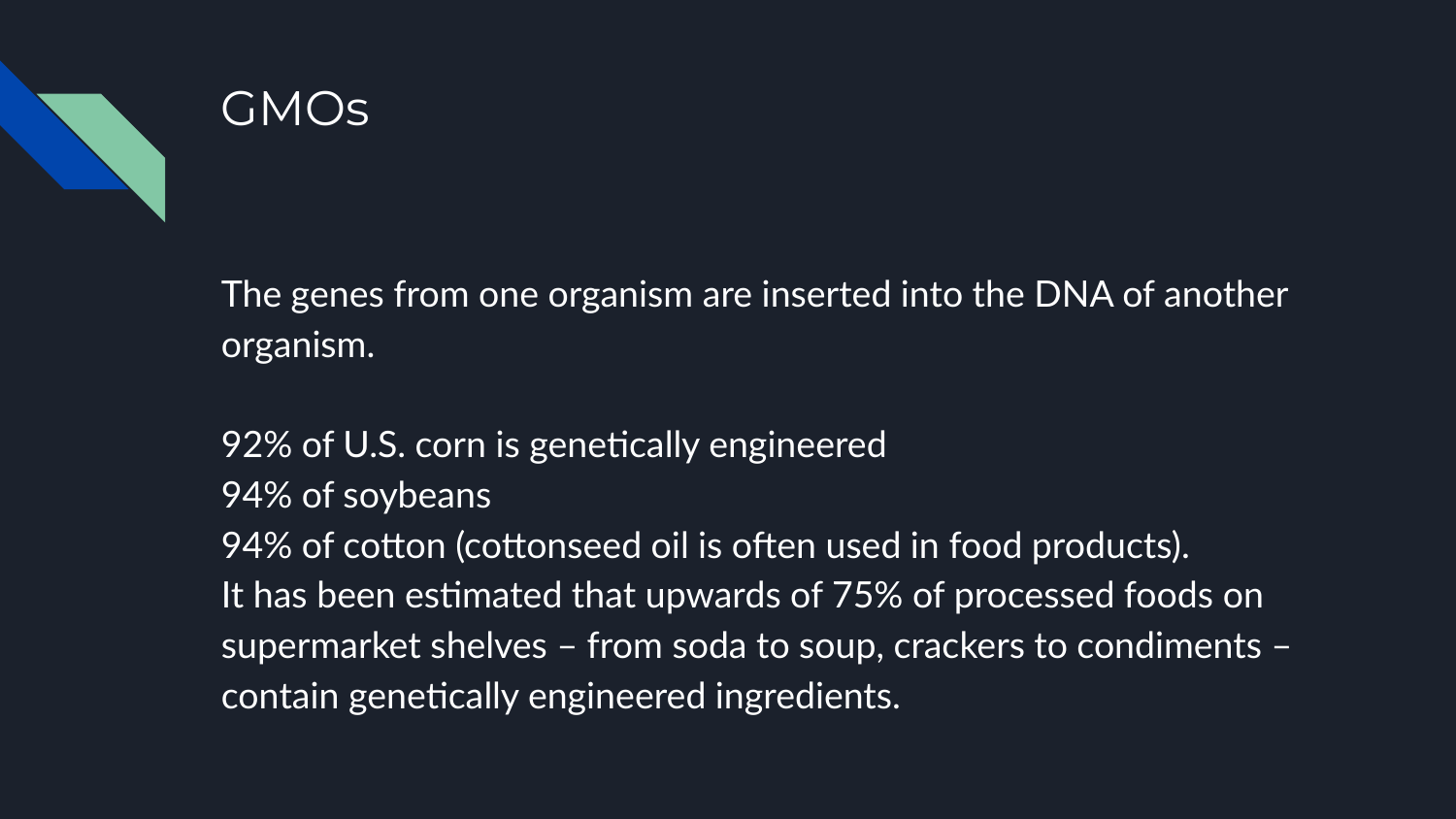

# GMOs
The genes from one organism are inserted into the DNA of another organism.
92% of U.S. corn is genetically engineered
94% of soybeans
94% of cotton (cottonseed oil is often used in food products).
It has been estimated that upwards of 75% of processed foods on supermarket shelves – from soda to soup, crackers to condiments – contain genetically engineered ingredients.